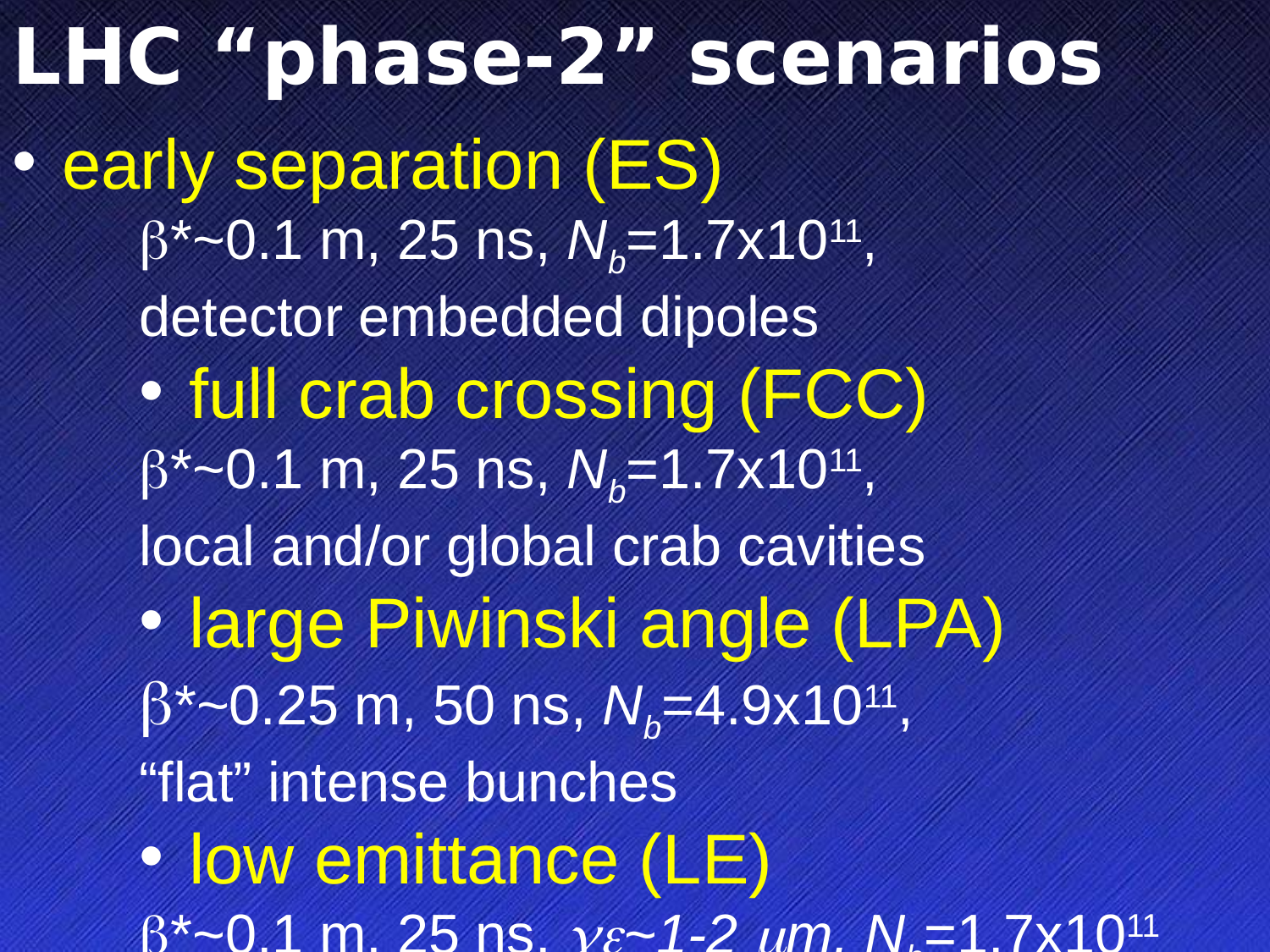

LHC “phase-2” scenarios

 early separation (ES)
β*~0.1 m, 25 ns, Nb=1.7x1011,
detector embedded dipoles
 full crab crossing (FCC)
β*~0.1 m, 25 ns, Nb=1.7x1011,
local and/or global crab cavities
 large Piwinski angle (LPA)
β*~0.25 m, 50 ns, Nb=4.9x1011,
“flat” intense bunches
 low emittance (LE)
β*~0.1 m, 25 ns, γε~1-2 μm, Nb=1.7x1011